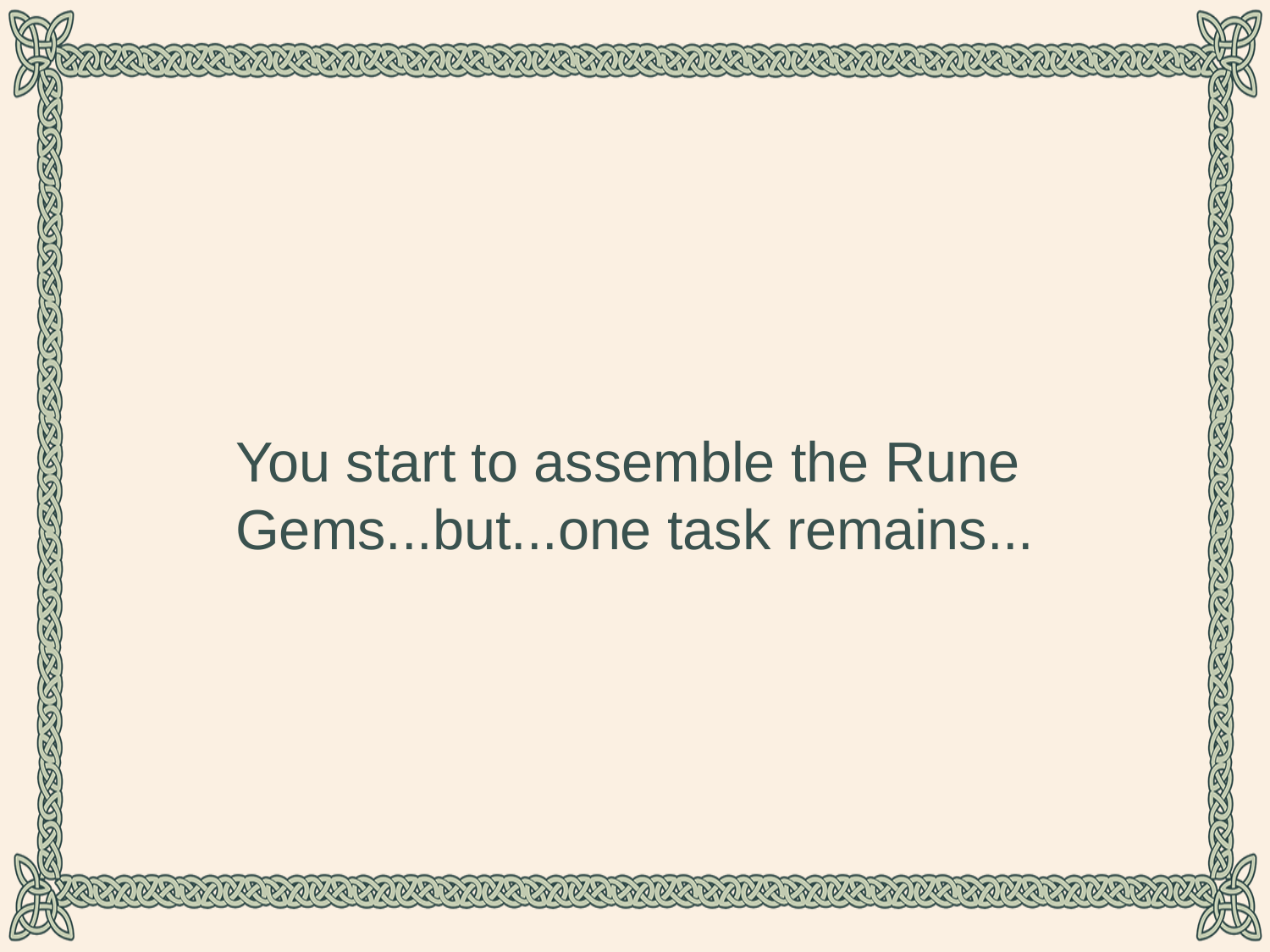

You start to assemble the Rune Gems...but...one task remains...